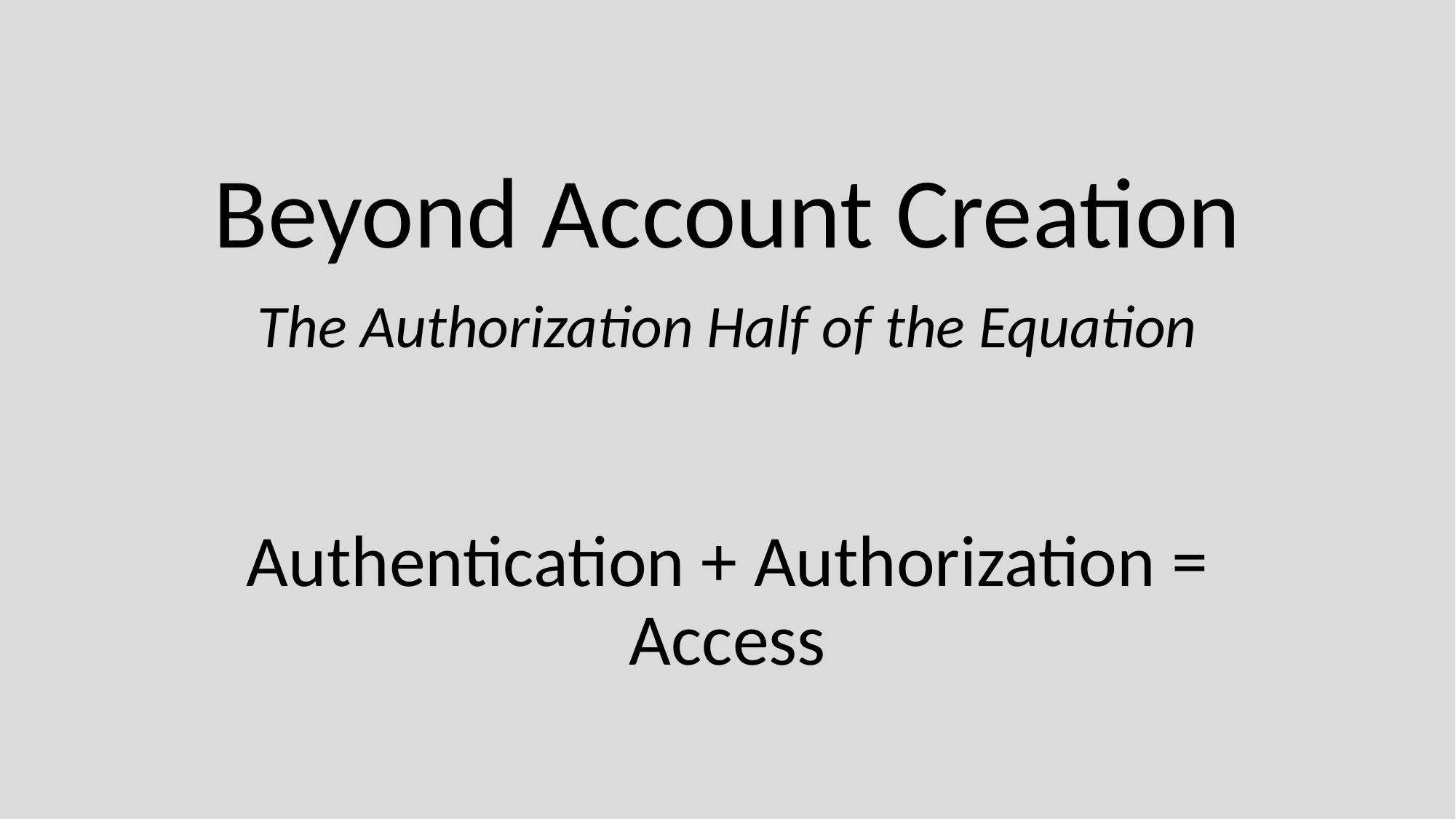

# Beyond Account Creation
The Authorization Half of the Equation

Authentication + Authorization = Access